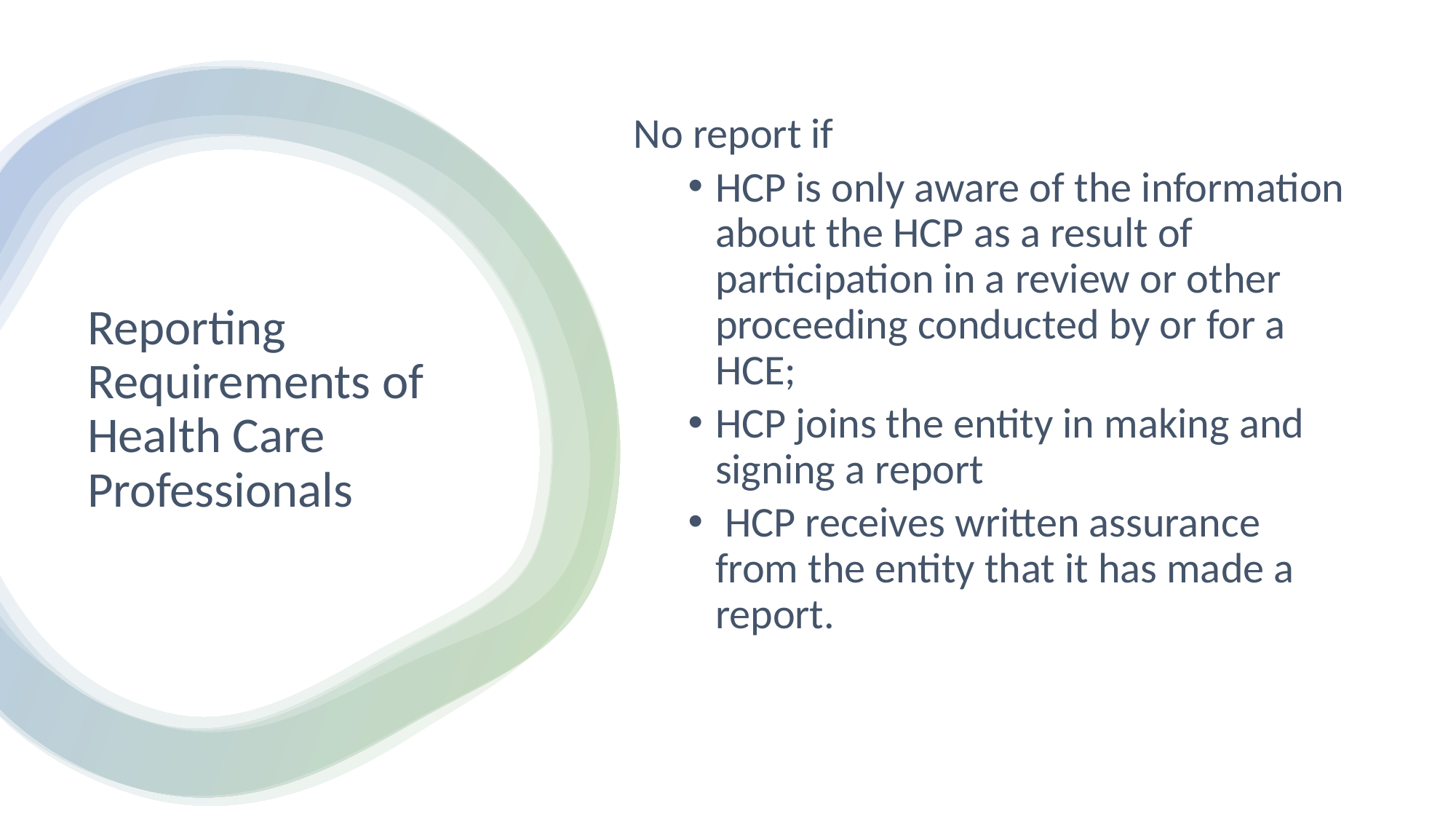

No report if
HCP is only aware of the information about the HCP as a result of participation in a review or other proceeding conducted by or for a HCE;
HCP joins the entity in making and signing a report
 HCP receives written assurance from the entity that it has made a report.

# Reporting Requirements of Health Care Professionals